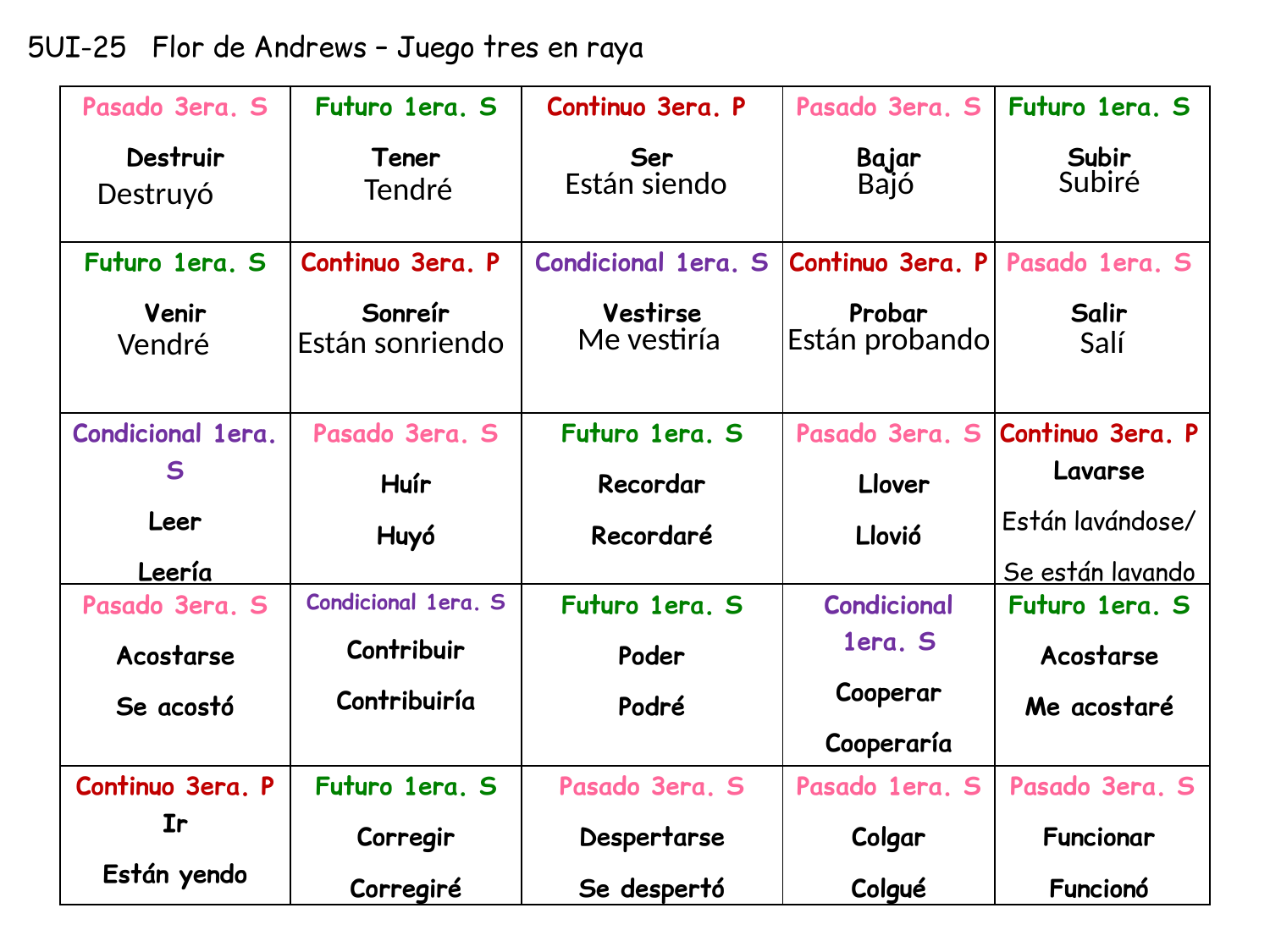

5UI-25   Flor de Andrews – Juego tres en raya
| Pasado 3era. S Destruir | Futuro 1era. S Tener | Continuo 3era. P Ser | Pasado 3era. S Bajar | Futuro 1era. S Subir |
| --- | --- | --- | --- | --- |
| Futuro 1era. S Venir | Continuo 3era. P Sonreír | Condicional 1era. S Vestirse | Continuo 3era. P Probar | Pasado 1era. S Salir |
| Condicional 1era. S Leer Leería | Pasado 3era. S Huír Huyó | Futuro 1era. S Recordar Recordaré | Pasado 3era. S Llover Llovió | Continuo 3era. P Lavarse Están lavándose/ Se están lavando |
| Pasado 3era. S Acostarse Se acostó | Condicional 1era. S Contribuir Contribuiría | Futuro 1era. S Poder Podré | Condicional 1era. S Cooperar Cooperaría | Futuro 1era. S Acostarse Me acostaré |
| Continuo 3era. P Ir Están yendo | Futuro 1era. S Corregir Corregiré | Pasado 3era. S Despertarse Se despertó | Pasado 1era. S Colgar Colgué | Pasado 3era. S Funcionar Funcionó |
Subiré
Están siendo
Bajó
Tendré
Destruyó

Me vestiría
Están probando
Salí
Están sonriendo
Vendré